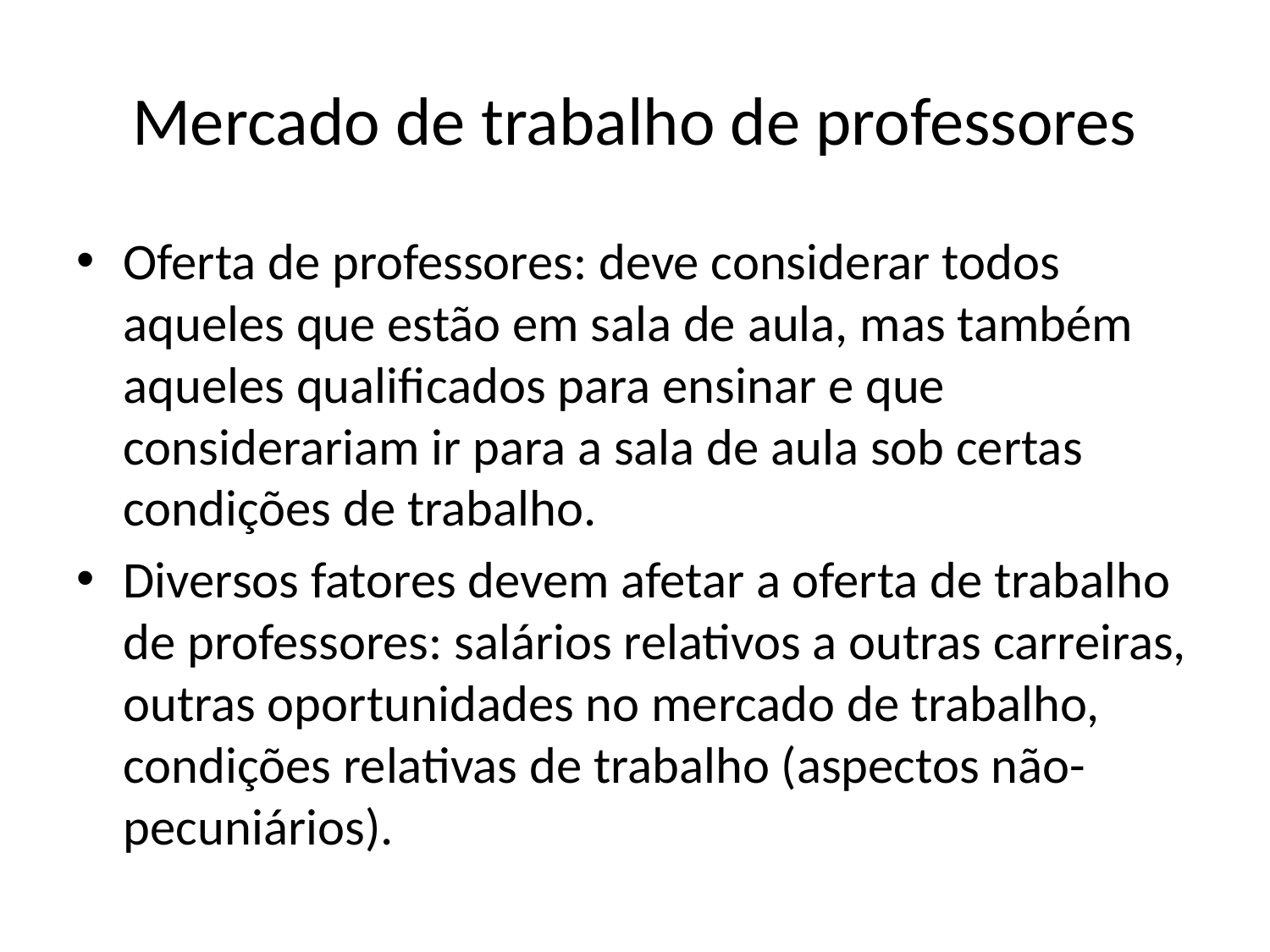

# Mercado de trabalho de professores
Oferta de professores: deve considerar todos aqueles que estão em sala de aula, mas também aqueles qualificados para ensinar e que considerariam ir para a sala de aula sob certas condições de trabalho.
Diversos fatores devem afetar a oferta de trabalho de professores: salários relativos a outras carreiras, outras oportunidades no mercado de trabalho, condições relativas de trabalho (aspectos não-pecuniários).